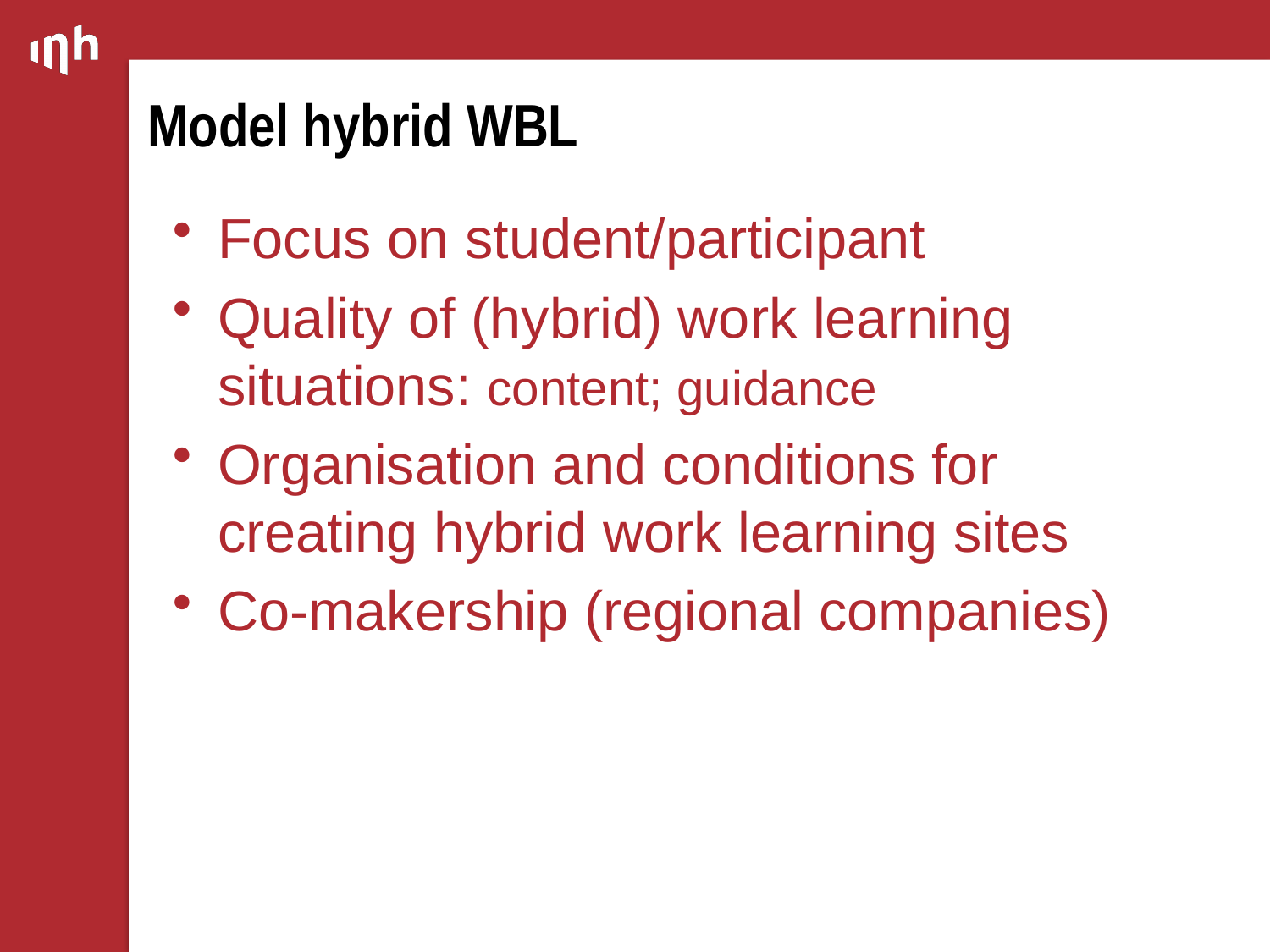

# Model hybrid WBL
Focus on student/participant
Quality of (hybrid) work learning situations: content; guidance
Organisation and conditions for creating hybrid work learning sites
Co-makership (regional companies)